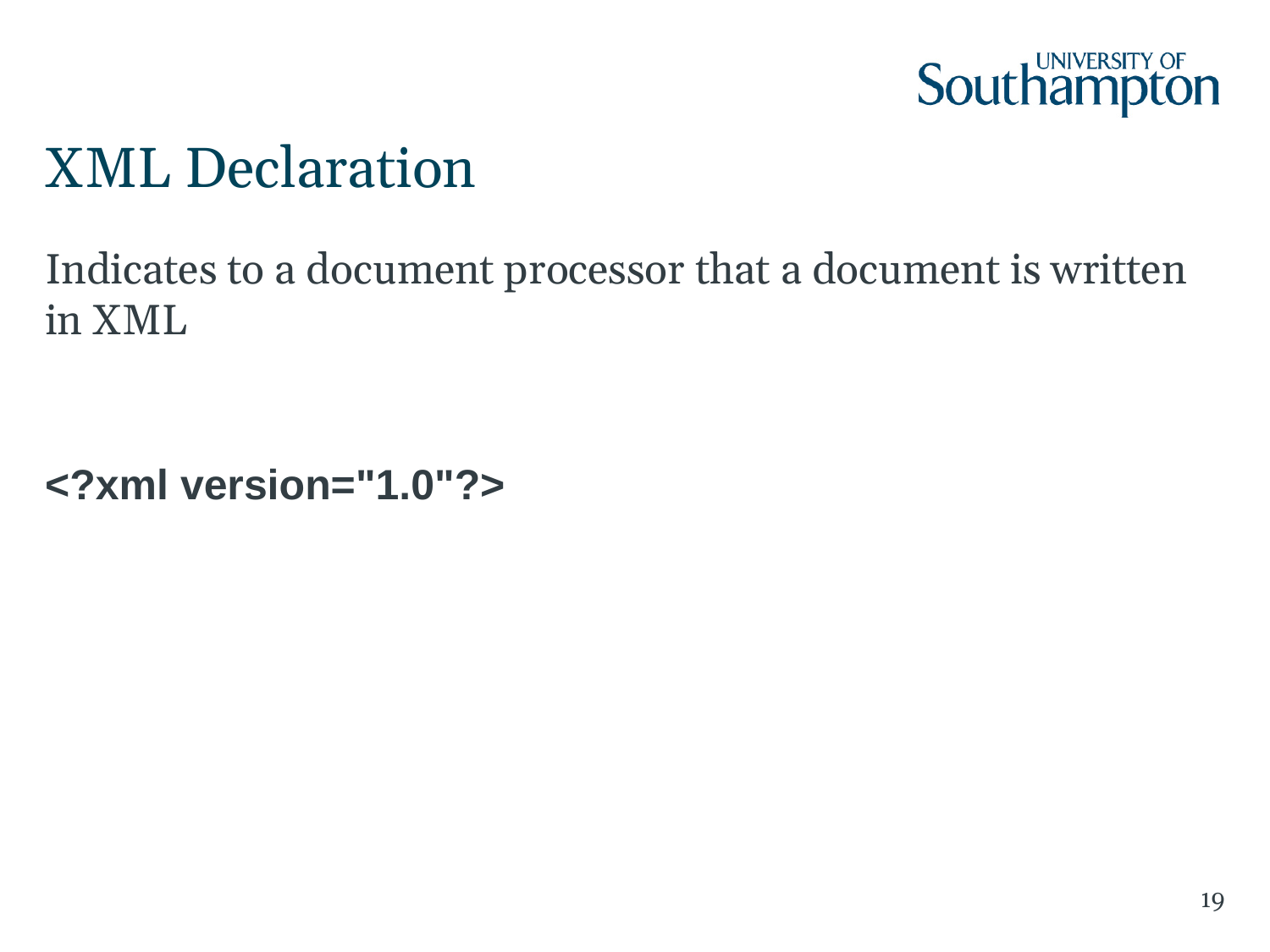

# XML Declaration
Indicates to a document processor that a document is written in XML

<?xml version="1.0"?>
19